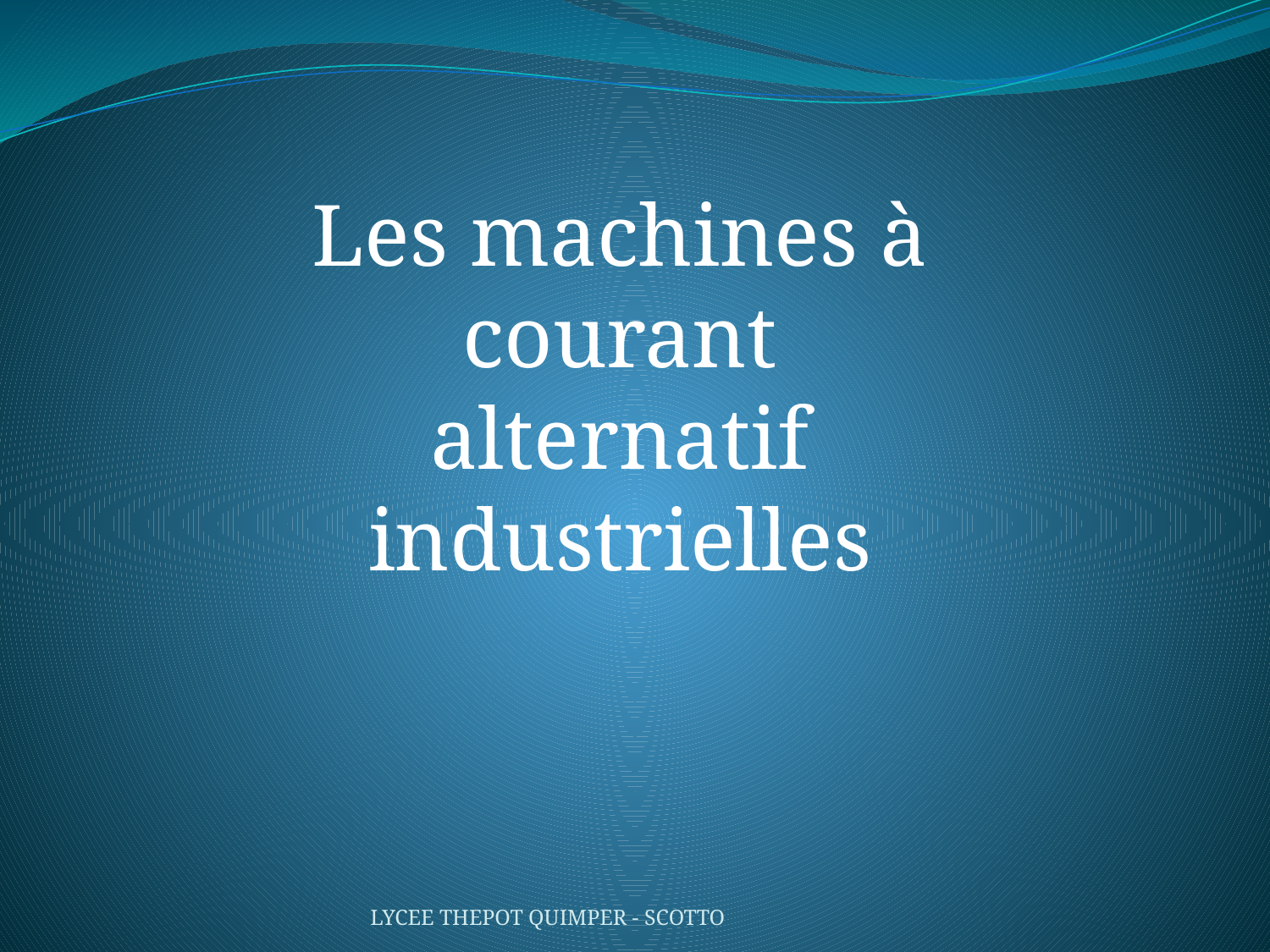

Les machines à courant alternatif industrielles
LYCEE THEPOT QUIMPER - SCOTTO